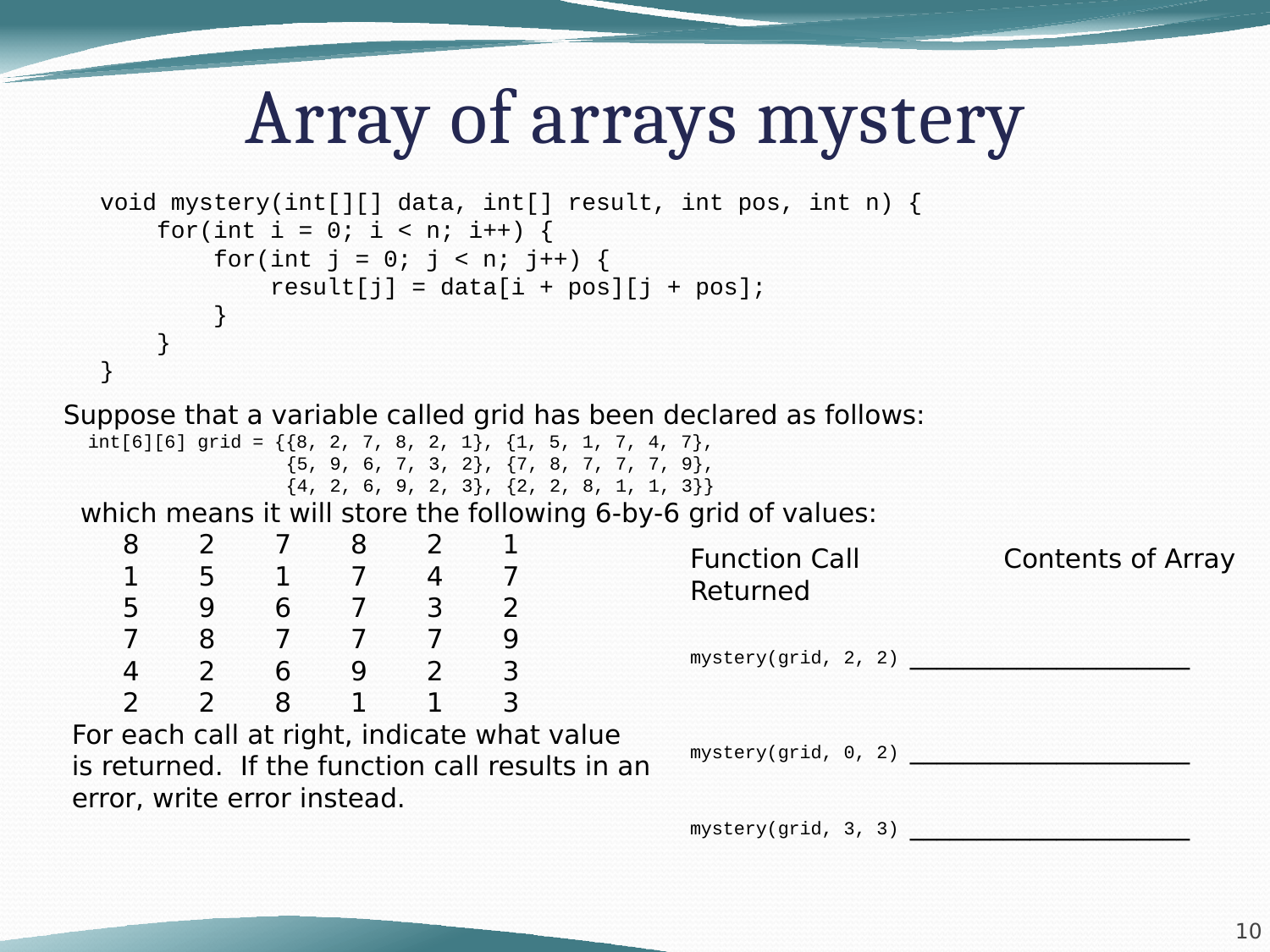

# Array of arrays mystery
void mystery(int[][] data, int[] result, int pos, int n) {
    for(int i = 0; i < n; i++) {
        for(int j = 0; j < n; j++) {
            result[j] = data[i + pos][j + pos];
        }
    }
}
 Suppose that a variable called grid has been declared as follows:
   int[6][6] grid = {{8, 2, 7, 8, 2, 1}, {1, 5, 1, 7, 4, 7},
                     {5, 9, 6, 7, 3, 2}, {7, 8, 7, 7, 7, 9},
                     {4, 2, 6, 9, 2, 3}, {2, 2, 8, 1, 1, 3}}
   which means it will store the following 6-by-6 grid of values:
        8       2       7       8       2       1
        1       5       1       7       4       7
        5       9       6       7       3       2
        7       8       7       7       7       9
        4       2       6       9       2       3
        2       2       8       1       1       3
  For each call at right, indicate what value
  is returned.  If the function call results in an
  error, write error instead.

Function Call                 Contents of Array Returned

mystery(grid, 2, 2) _____________________

mystery(grid, 0, 2) _____________________

mystery(grid, 3, 3) _____________________